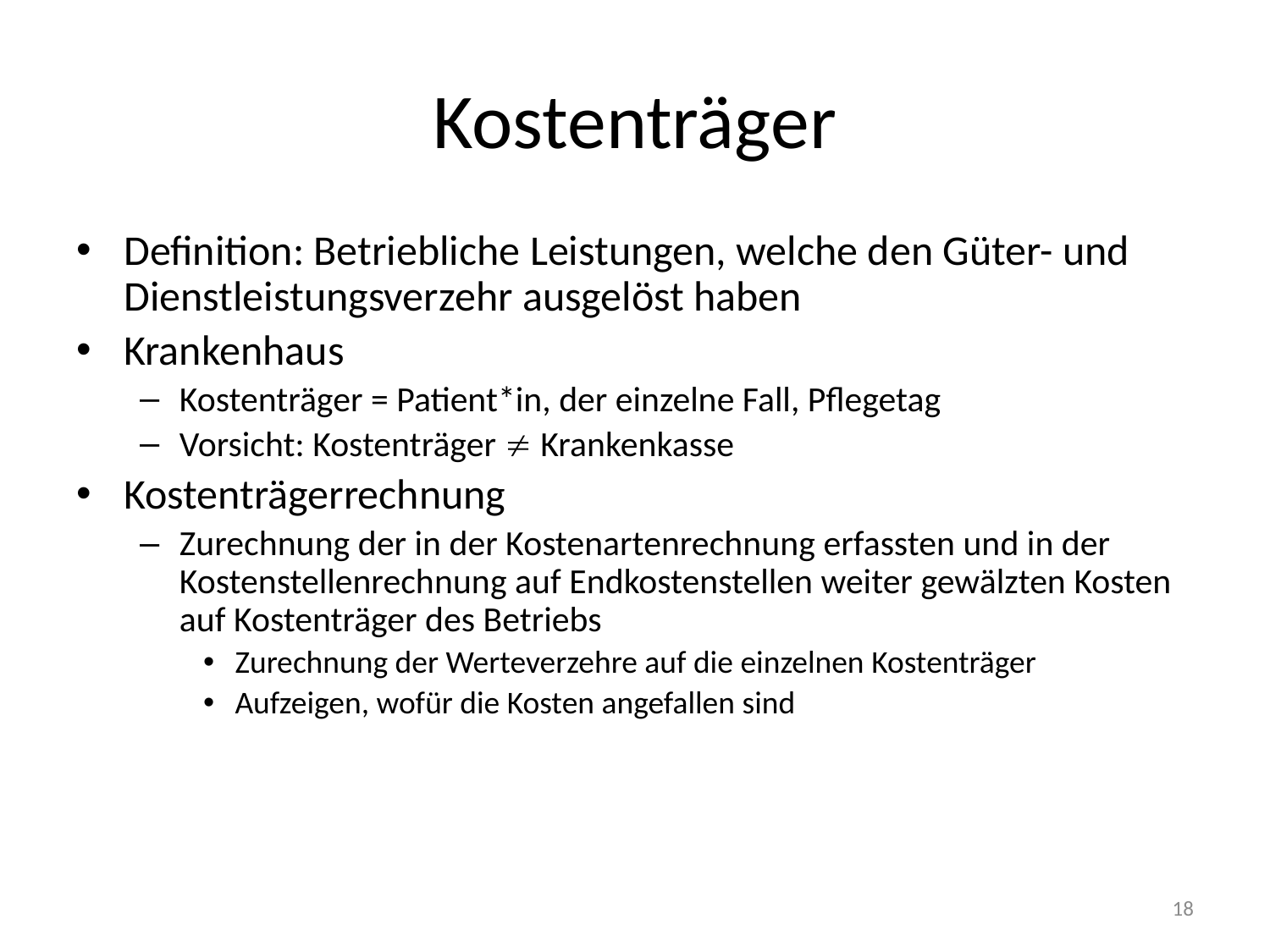

# Kostenträger
Definition: Betriebliche Leistungen, welche den Güter- und Dienstleistungsverzehr ausgelöst haben
Krankenhaus
Kostenträger = Patient*in, der einzelne Fall, Pflegetag
Vorsicht: Kostenträger ≠ Krankenkasse
Kostenträgerrechnung
Zurechnung der in der Kostenartenrechnung erfassten und in der Kostenstellenrechnung auf Endkostenstellen weiter gewälzten Kosten auf Kostenträger des Betriebs
Zurechnung der Werteverzehre auf die einzelnen Kostenträger
Aufzeigen, wofür die Kosten angefallen sind
18